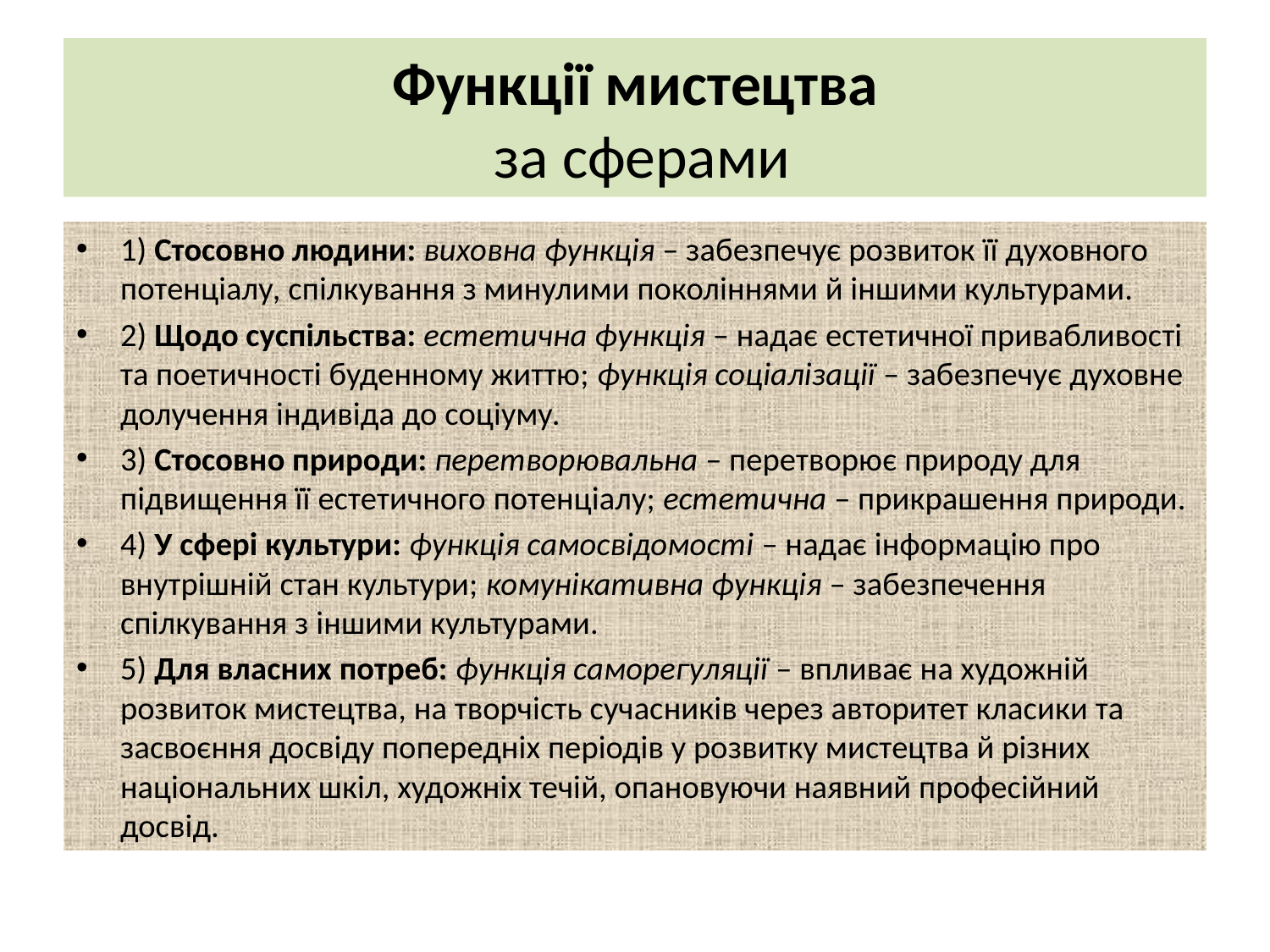

# Функції мистецтва  за сферами
1) Стосовно людини: виховна функція – забезпечує розвиток її духовного потенціалу, спілкування з минулими поколіннями й іншими культурами.
2) Щодо суспільства: естетична функція – надає естетичної привабливості та поетичності буденному життю; функція соціалізації – забезпечує духовне долучення індивіда до соціуму.
3) Стосовно природи: перетворювальна – перетворює природу для підвищення її естетичного потенціалу; естетична – прикрашення природи.
4) У сфері культури: функція самосвідомості – надає інформацію про внутрішній стан культури; комунікативна функція – забезпечення спілкування з іншими культурами.
5) Для власних потреб: функція саморегуляції – впливає на художній розвиток мистецтва, на творчість сучасників через авторитет класики та засвоєння досвіду попередніх періодів у розвитку мистецтва й різних національних шкіл, художніх течій, опановуючи наявний професійний досвід.